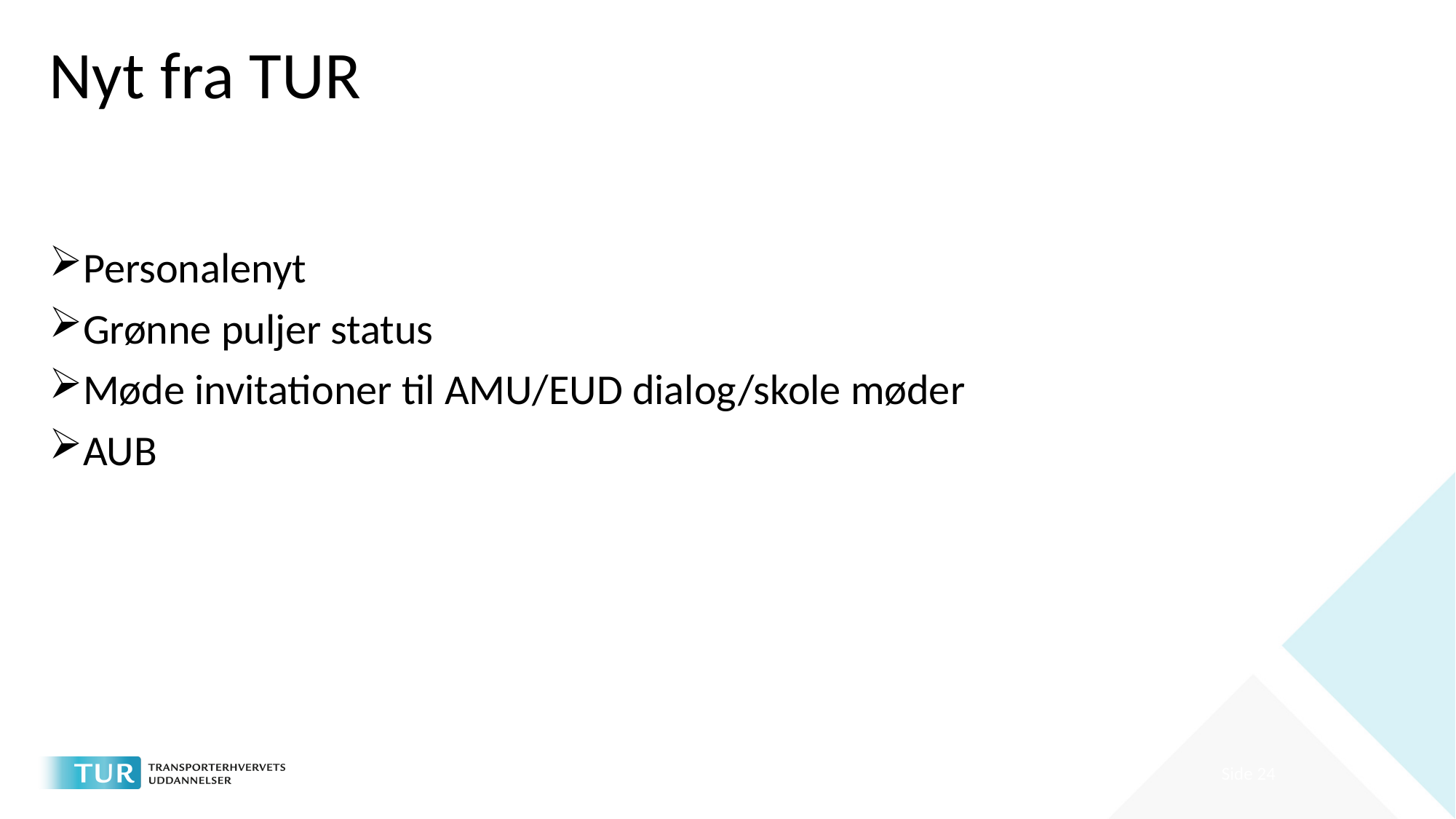

# Nyt fra TUR

Personalenyt
Grønne puljer status
Møde invitationer til AMU/EUD dialog/skole møder
AUB